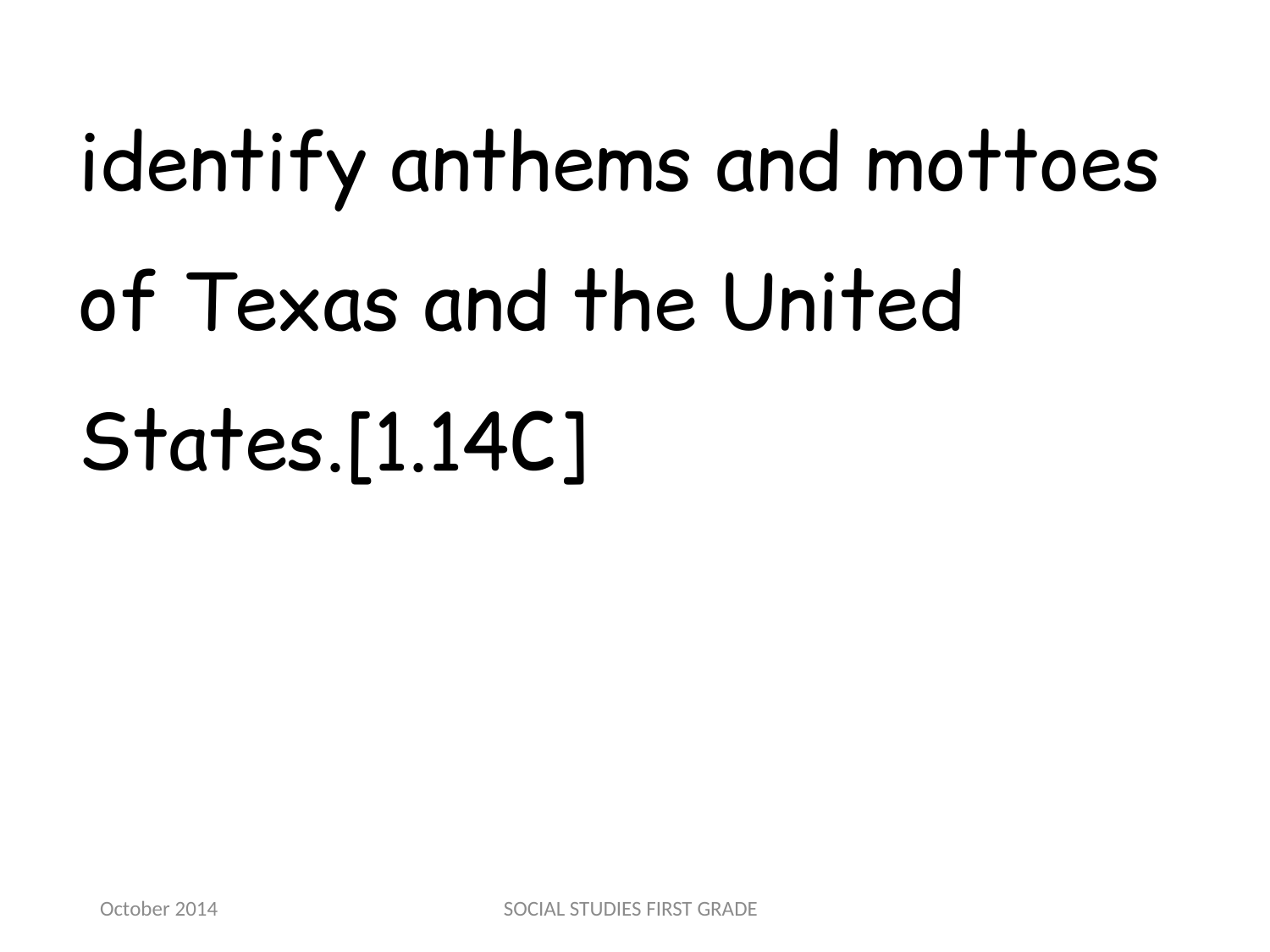

identify anthems and mottoes of Texas and the United States.[1.14C]
October 2014
SOCIAL STUDIES FIRST GRADE